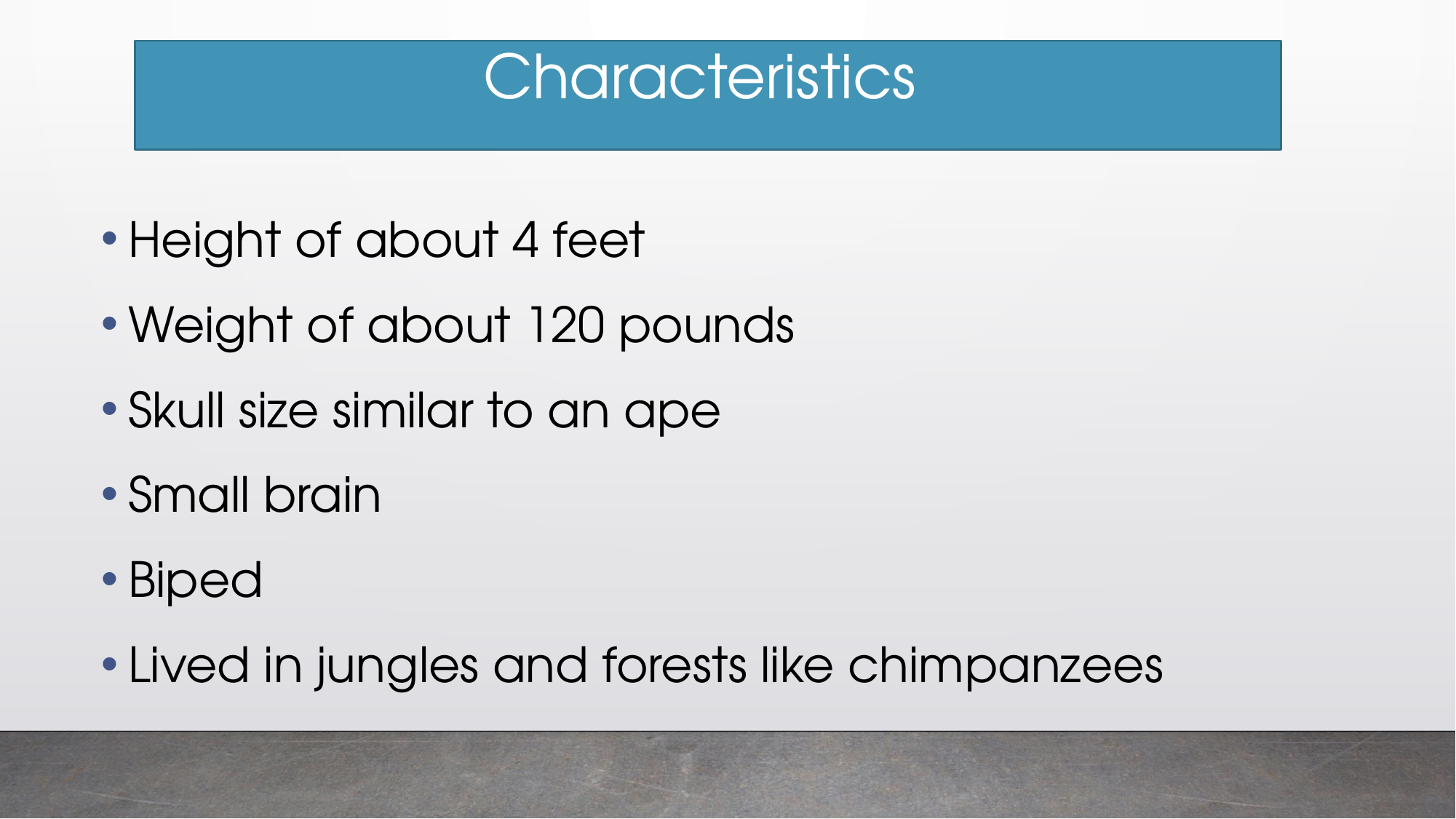

# Characteristics
Height of about 4 feet
Weight of about 120 pounds
Skull size similar to an ape
Small brain
Biped
Lived in jungles and forests like chimpanzees